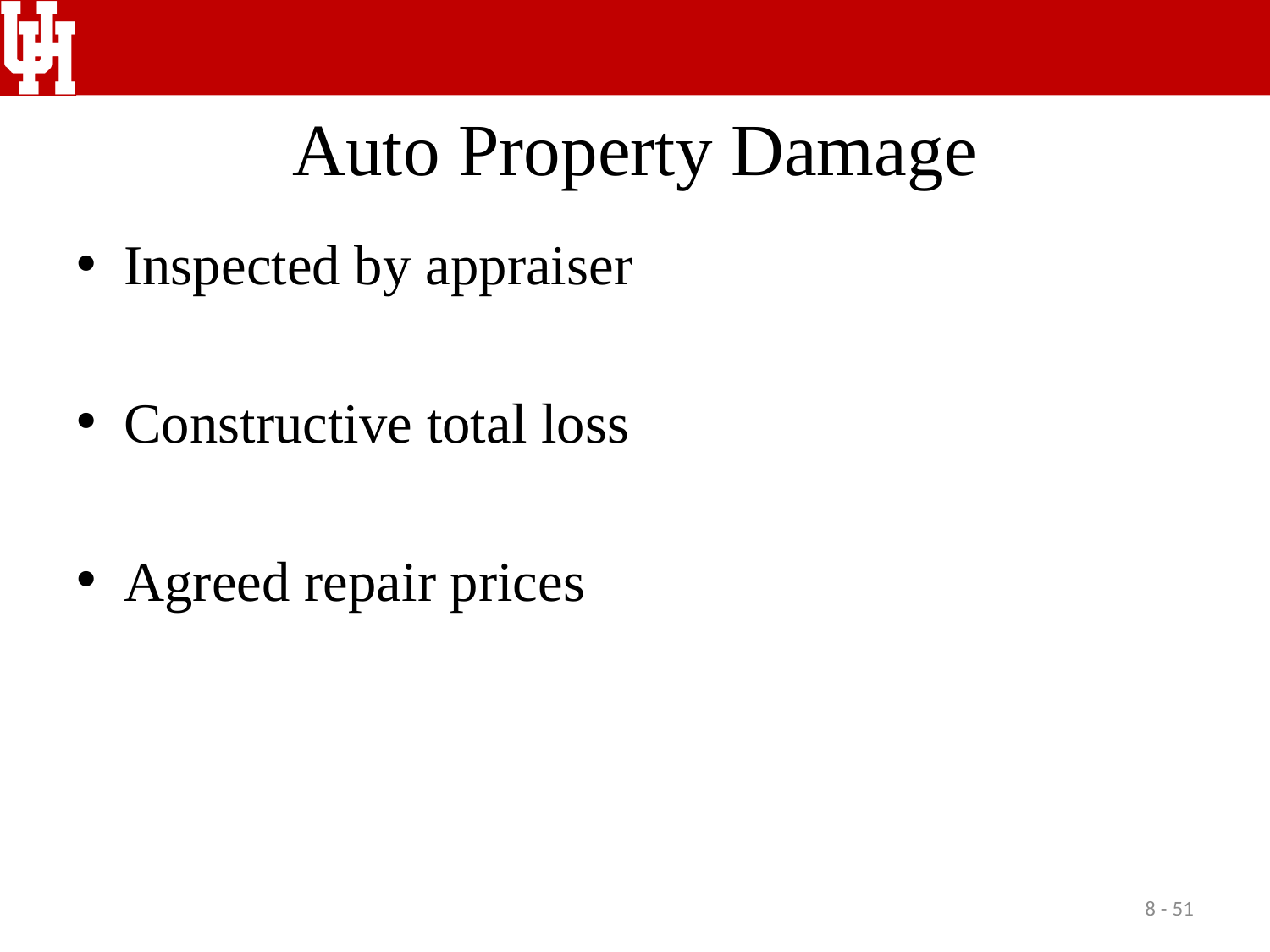

# Auto Property Damage
Inspected by appraiser

Constructive total loss

Agreed repair prices

8 - 51